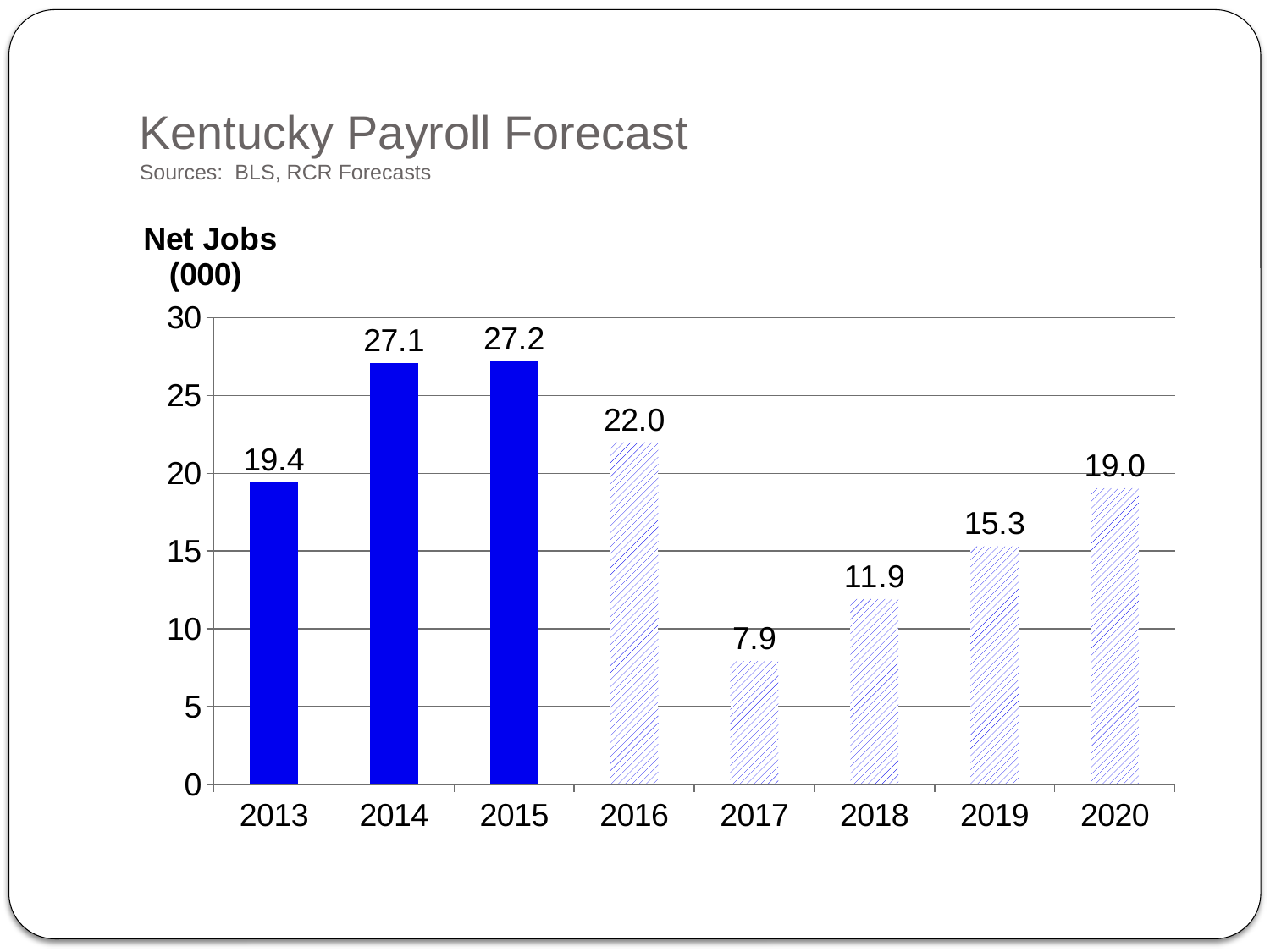

# Kentucky Payroll Forecast Sources:  BLS, RCR Forecasts

### Chart

| Category | Kentucky |
|---|---|
| 2013 | 19.40000000000009 |
| 2014 | 27.09999999999991 |
| 2015 | 27.200000000000045 |
| 2016 | 21.98776127815586 |
| 2017 | 7.931945452093032 |
| 2018 | 11.918621814908875 |
| 2019 | 15.305488254731017 |
| 2020 | 19.039617927770905 |